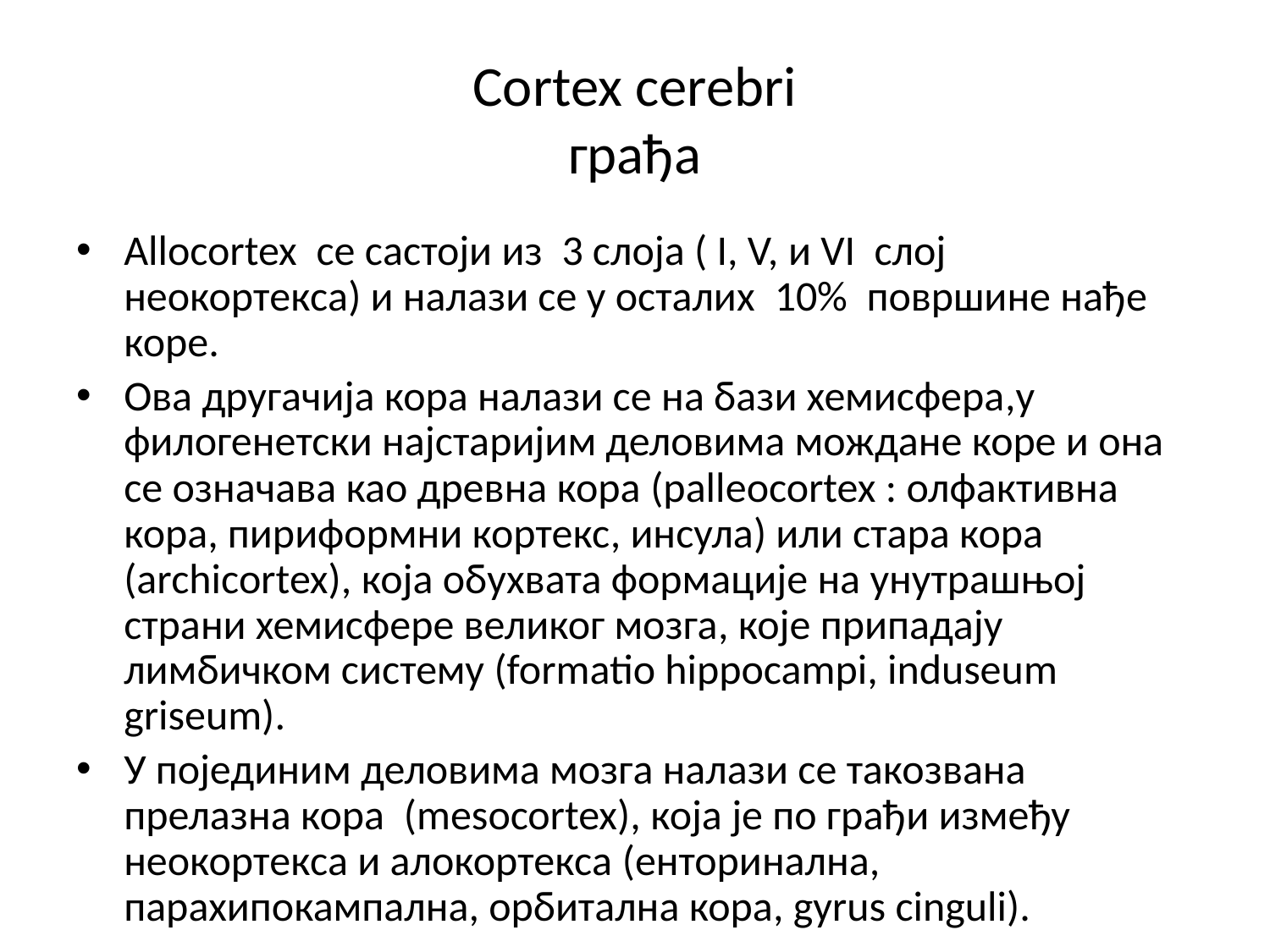

# Cortex cerebri грађа
Allocortex  се састоји из  3 слоја ( I, V, и VI  слој неокортекса) и налази се у осталих  10%  површине нађе коре.
Ова другачија кора налази се на бази хемисфера,у филогенетски најстаријим деловима мождане коре и она се означава као древна кора (palleocortex : олфактивна кора, пириформни кортекс, инсула) или стара кора (archicortex), која обухвата формације на унутрашњој страни хемисфере великог мозга, које припадају лимбичком систему (formatio hippocampi, induseum griseum).
У појединим деловима мозга налази се такозвана прелазна кора  (mesocortex), која је по грађи између  неокортекса и алокортекса (енторинална, парахипокампална, орбитална кора, gyrus cinguli).